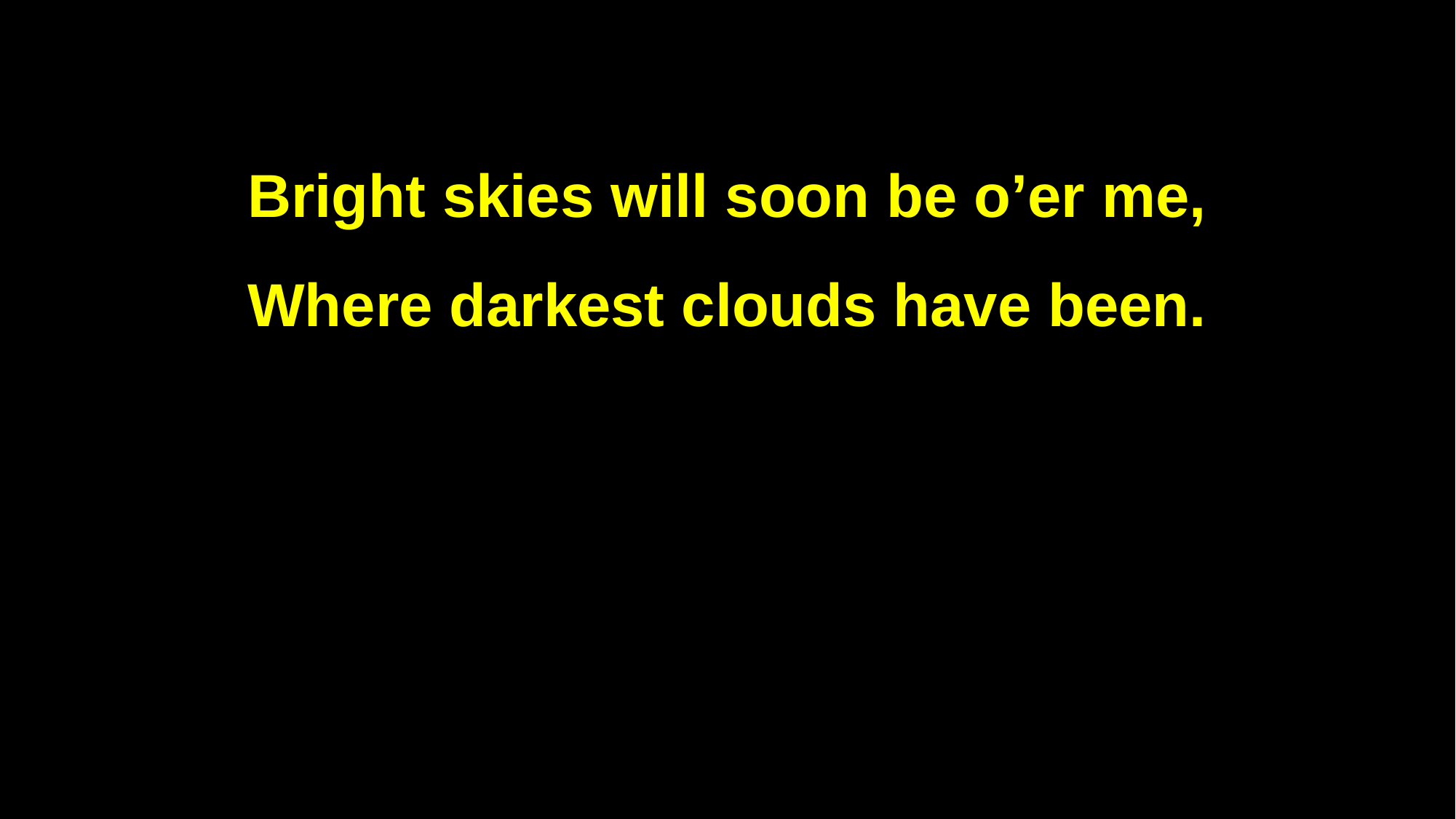

Bright skies will soon be o’er me,
Where darkest clouds have been.